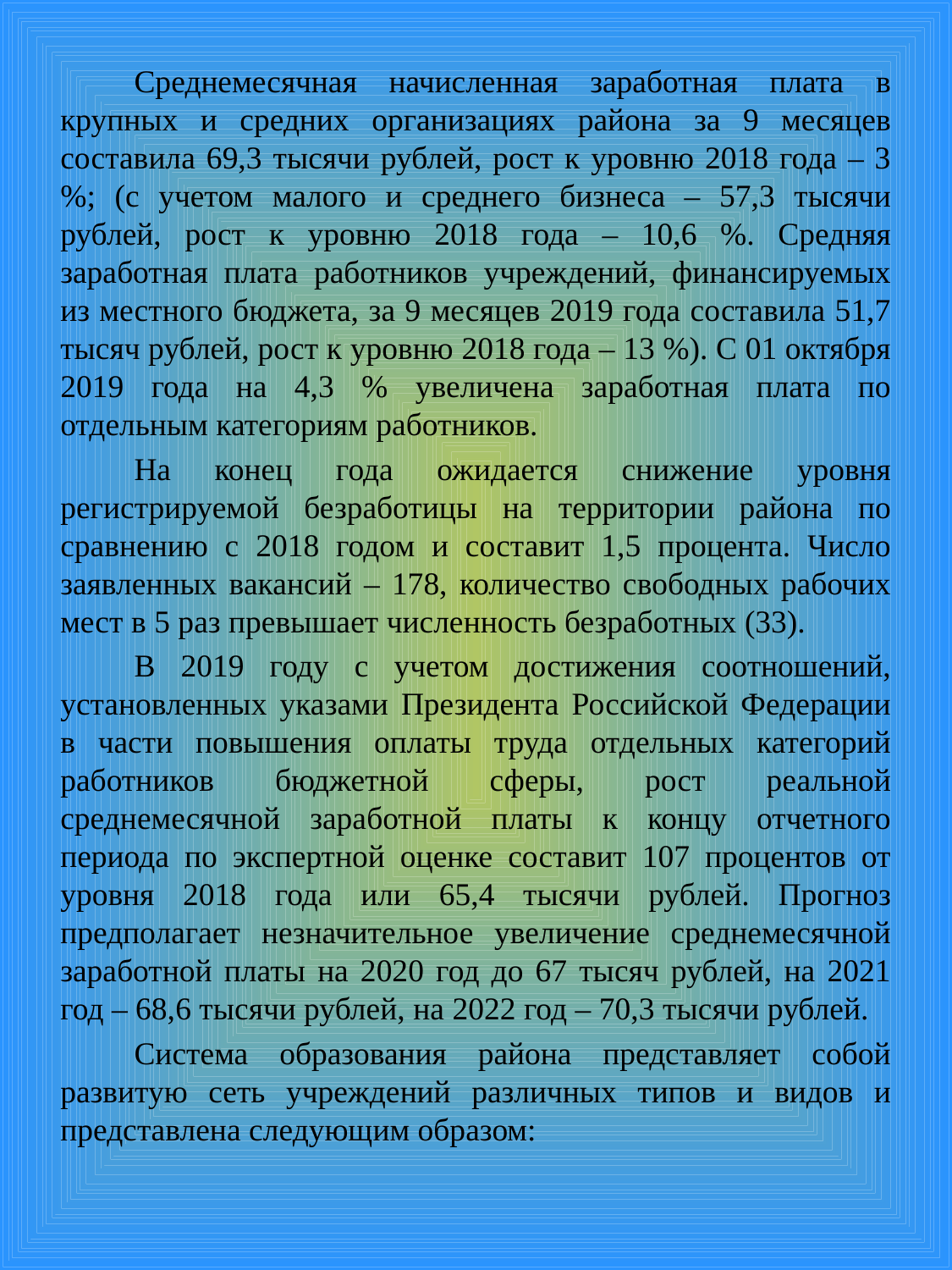

Среднемесячная начисленная заработная плата в крупных и средних организациях района за 9 месяцев составила 69,3 тысячи рублей, рост к уровню 2018 года – 3 %; (с учетом малого и среднего бизнеса – 57,3 тысячи рублей, рост к уровню 2018 года – 10,6 %. Средняя заработная плата работников учреждений, финансируемых из местного бюджета, за 9 месяцев 2019 года составила 51,7 тысяч рублей, рост к уровню 2018 года – 13 %). С 01 октября 2019 года на 4,3 % увеличена заработная плата по отдельным категориям работников.
На конец года ожидается снижение уровня регистрируемой безработицы на территории района по сравнению с 2018 годом и составит 1,5 процента. Число заявленных вакансий – 178, количество свободных рабочих мест в 5 раз превышает численность безработных (33).
В 2019 году с учетом достижения соотношений, установленных указами Президента Российской Федерации в части повышения оплаты труда отдельных категорий работников бюджетной сферы, рост реальной среднемесячной заработной платы к концу отчетного периода по экспертной оценке составит 107 процентов от уровня 2018 года или 65,4 тысячи рублей. Прогноз предполагает незначительное увеличение среднемесячной заработной платы на 2020 год до 67 тысяч рублей, на 2021 год – 68,6 тысячи рублей, на 2022 год – 70,3 тысячи рублей.
Система образования района представляет собой развитую сеть учреждений различных типов и видов и представлена следующим образом: